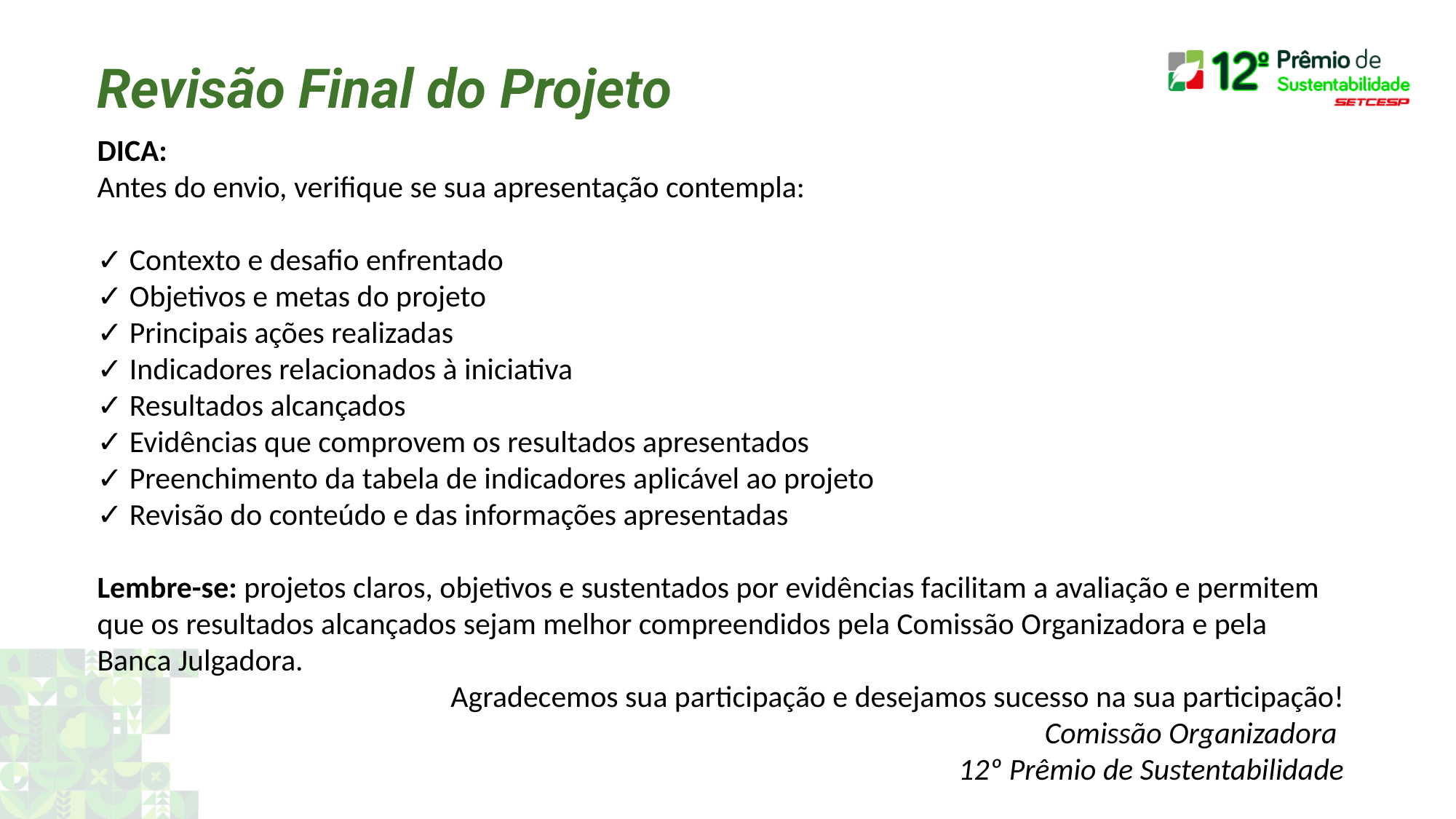

Revisão Final do Projeto
DICA:
Antes do envio, verifique se sua apresentação contempla:

✓ Contexto e desafio enfrentado
✓ Objetivos e metas do projeto
✓ Principais ações realizadas
✓ Indicadores relacionados à iniciativa
✓ Resultados alcançados
✓ Evidências que comprovem os resultados apresentados
✓ Preenchimento da tabela de indicadores aplicável ao projeto
✓ Revisão do conteúdo e das informações apresentadas

Lembre-se: projetos claros, objetivos e sustentados por evidências facilitam a avaliação e permitem que os resultados alcançados sejam melhor compreendidos pela Comissão Organizadora e pela Banca Julgadora.
Agradecemos sua participação e desejamos sucesso na sua participação!
Comissão Organizadora
12º Prêmio de Sustentabilidade